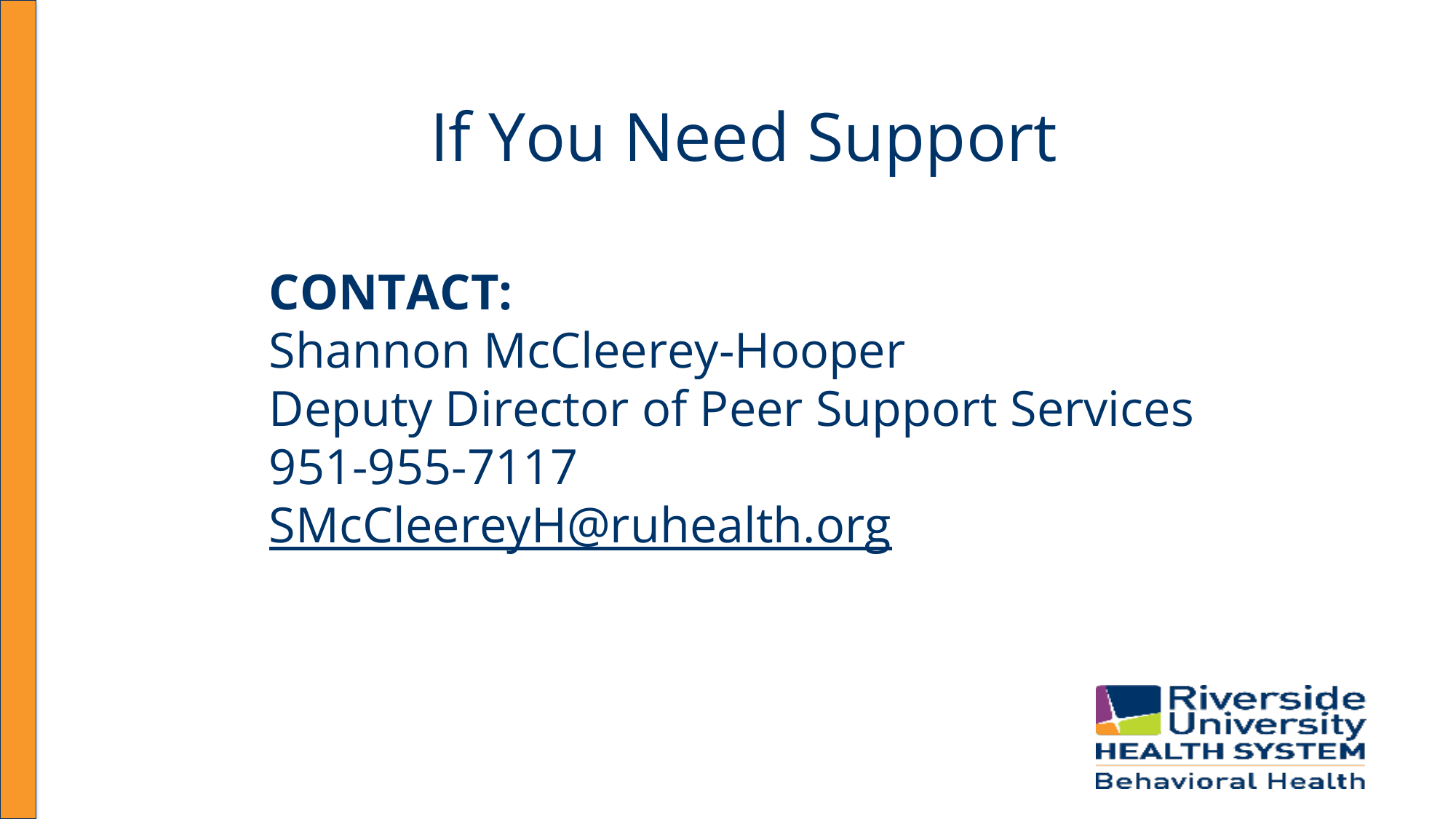

# If You Need Support
CONTACT:
Shannon McCleerey-Hooper
Deputy Director of Peer Support Services
951-955-7117
SMcCleereyH@ruhealth.org